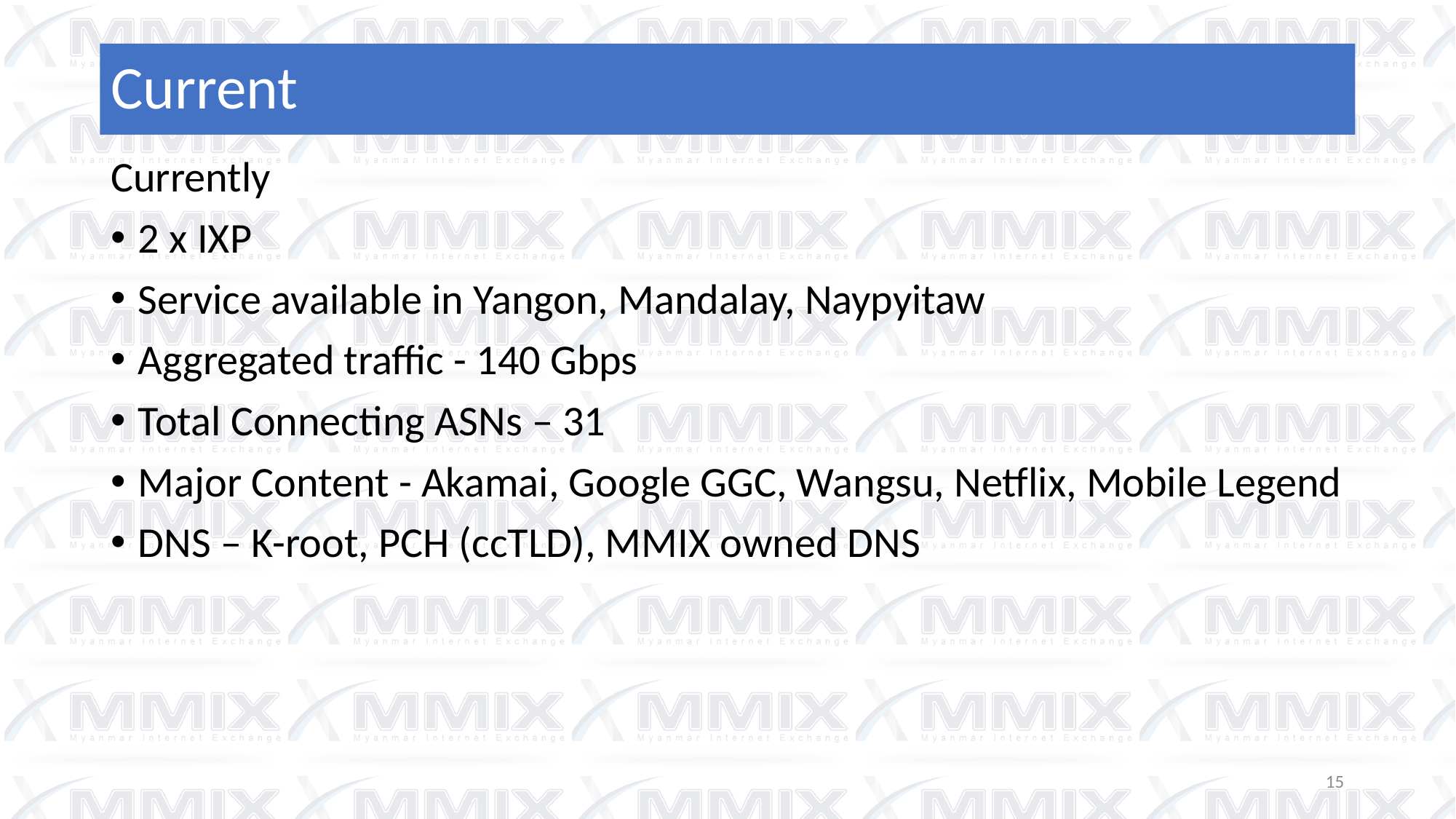

# Current
Currently
2 x IXP
Service available in Yangon, Mandalay, Naypyitaw
Aggregated traffic - 140 Gbps
Total Connecting ASNs – 31
Major Content - Akamai, Google GGC, Wangsu, Netflix, Mobile Legend
DNS – K-root, PCH (ccTLD), MMIX owned DNS
15